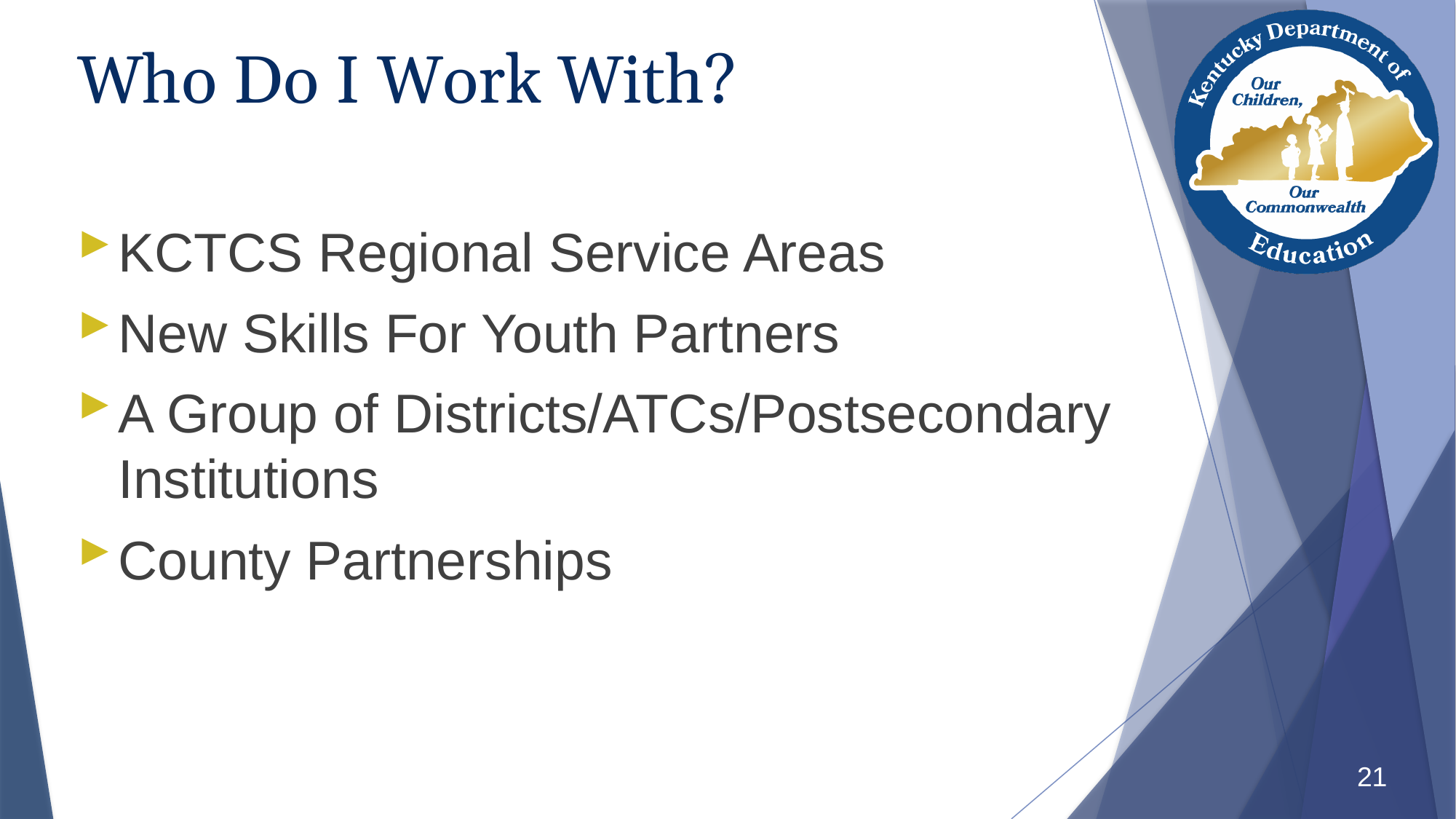

# Who Do I Work With?
KCTCS Regional Service Areas
New Skills For Youth Partners
A Group of Districts/ATCs/Postsecondary Institutions
County Partnerships

21